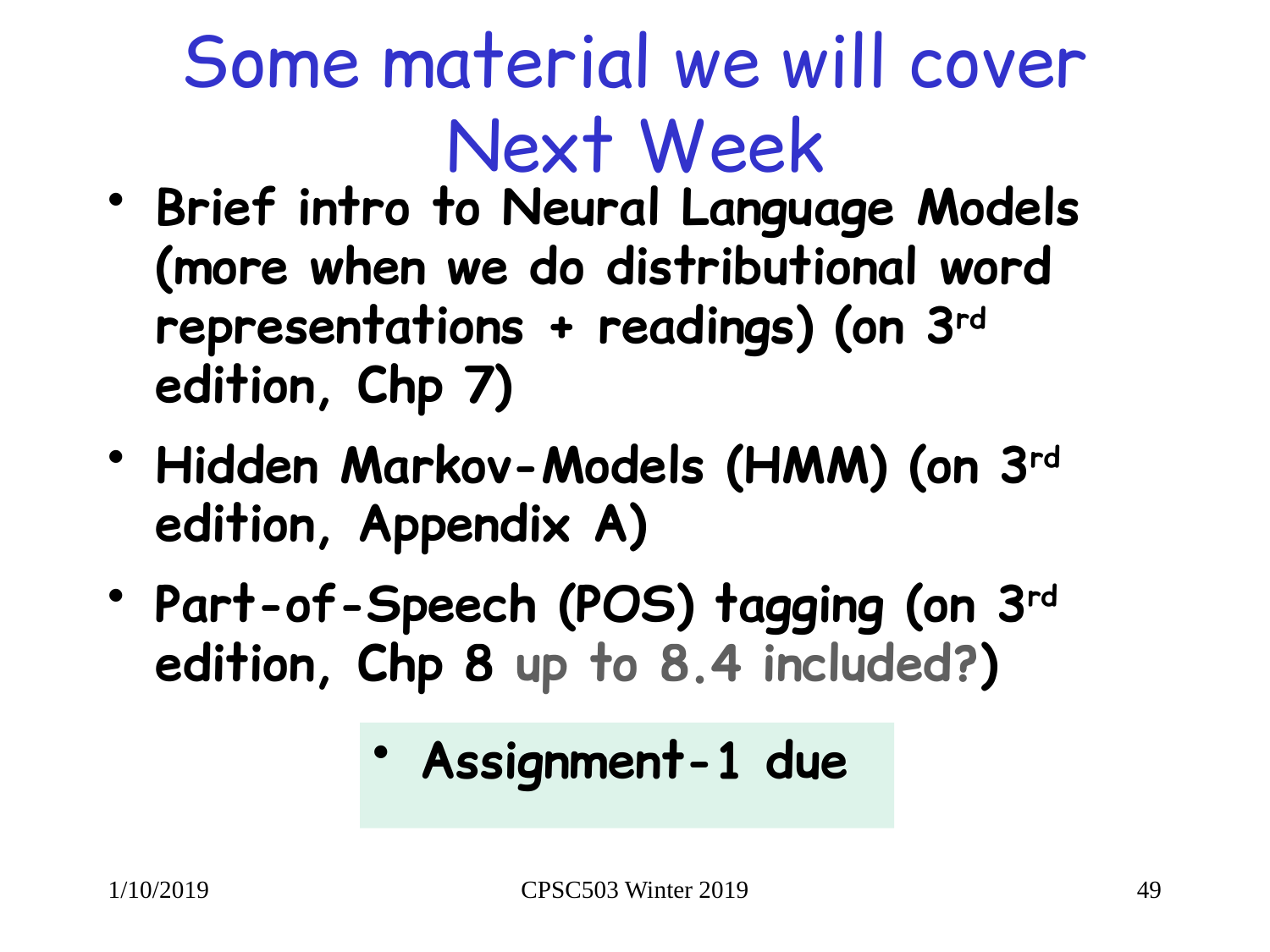

# Some material we will cover Next Week
Brief intro to Neural Language Models (more when we do distributional word representations + readings) (on 3rd edition, Chp 7)
Hidden Markov-Models (HMM) (on 3rd edition, Appendix A)
Part-of-Speech (POS) tagging (on 3rd edition, Chp 8 up to 8.4 included?)
Assignment-1 due
1/10/2019
CPSC503 Winter 2019
49